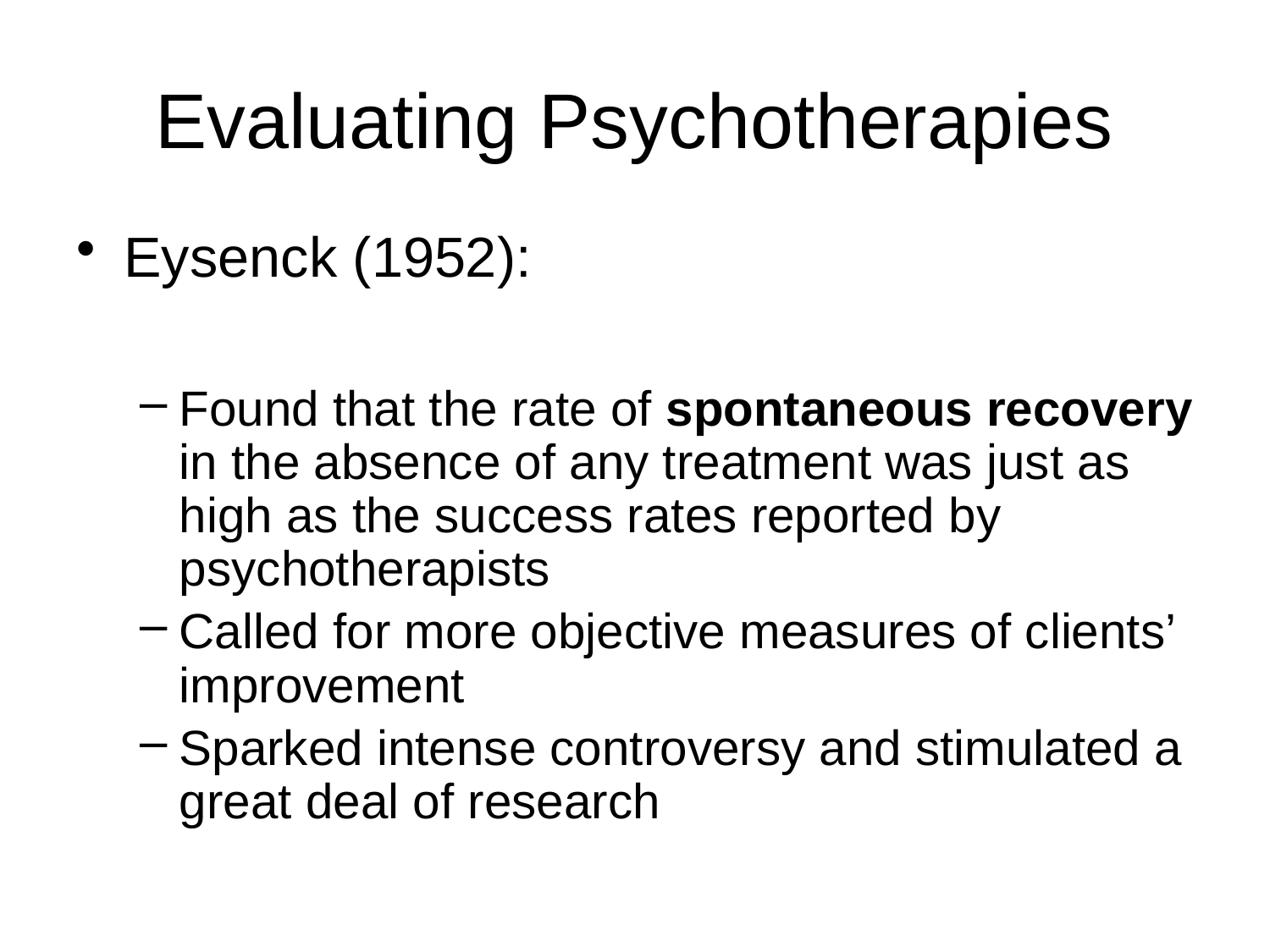

Evaluating Psychotherapies
Eysenck (1952):

Found that the rate of spontaneous recovery in the absence of any treatment was just as high as the success rates reported by psychotherapists
Called for more objective measures of clients’ improvement
Sparked intense controversy and stimulated a great deal of research